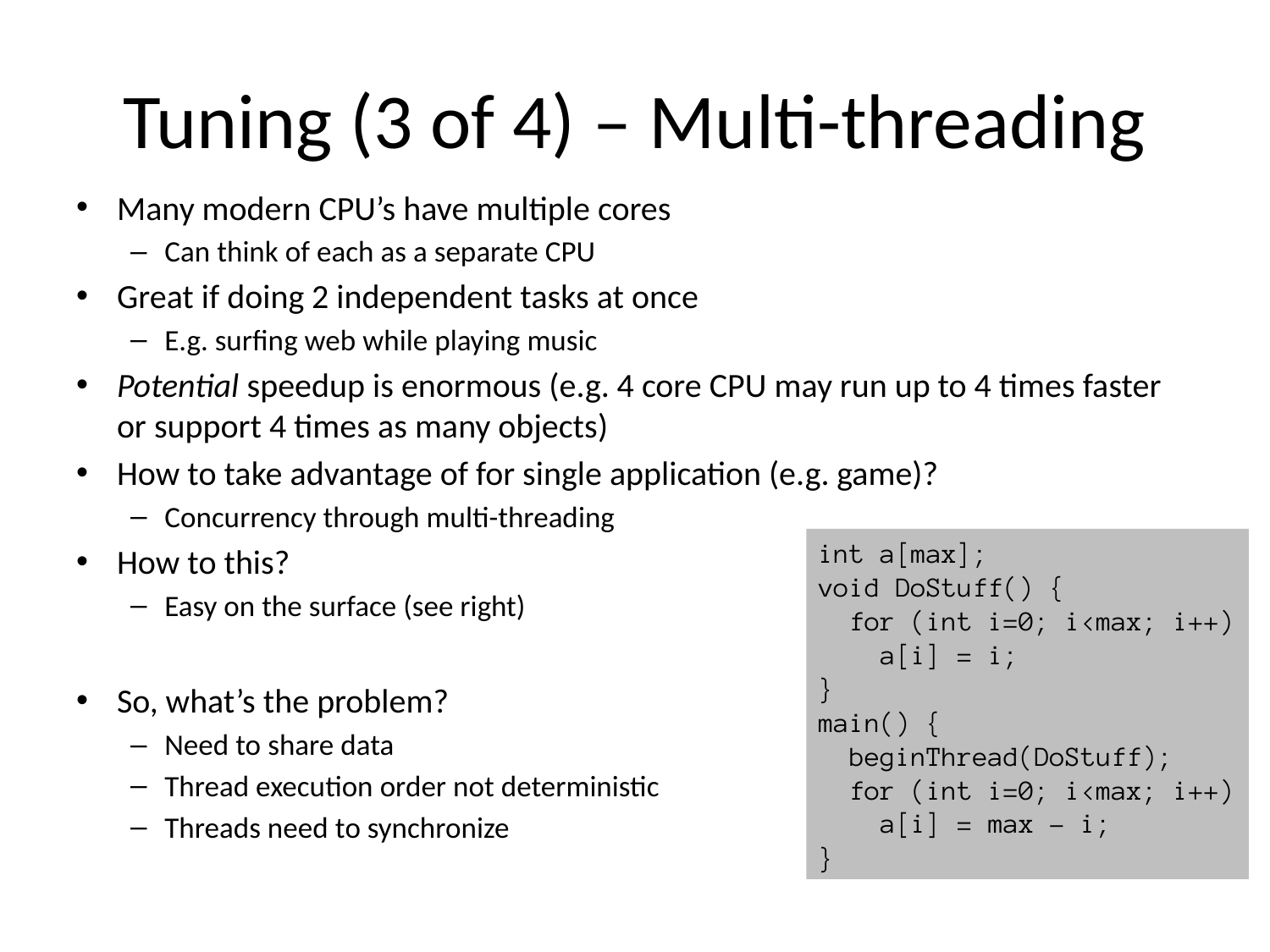

# Tuning (3 of 4) – Multi-threading
Many modern CPU’s have multiple cores
Can think of each as a separate CPU
Great if doing 2 independent tasks at once
E.g. surfing web while playing music
Potential speedup is enormous (e.g. 4 core CPU may run up to 4 times faster or support 4 times as many objects)
How to take advantage of for single application (e.g. game)?
Concurrency through multi-threading
How to this?
Easy on the surface (see right)

So, what’s the problem?
Need to share data
Thread execution order not deterministic
Threads need to synchronize

int a[max];
void DoStuff() {
  for (int i=0; i<max; i++)
    a[i] = i;
}
main() {
  beginThread(DoStuff);
  for (int i=0; i<max; i++)
    a[i] = max - i;
}